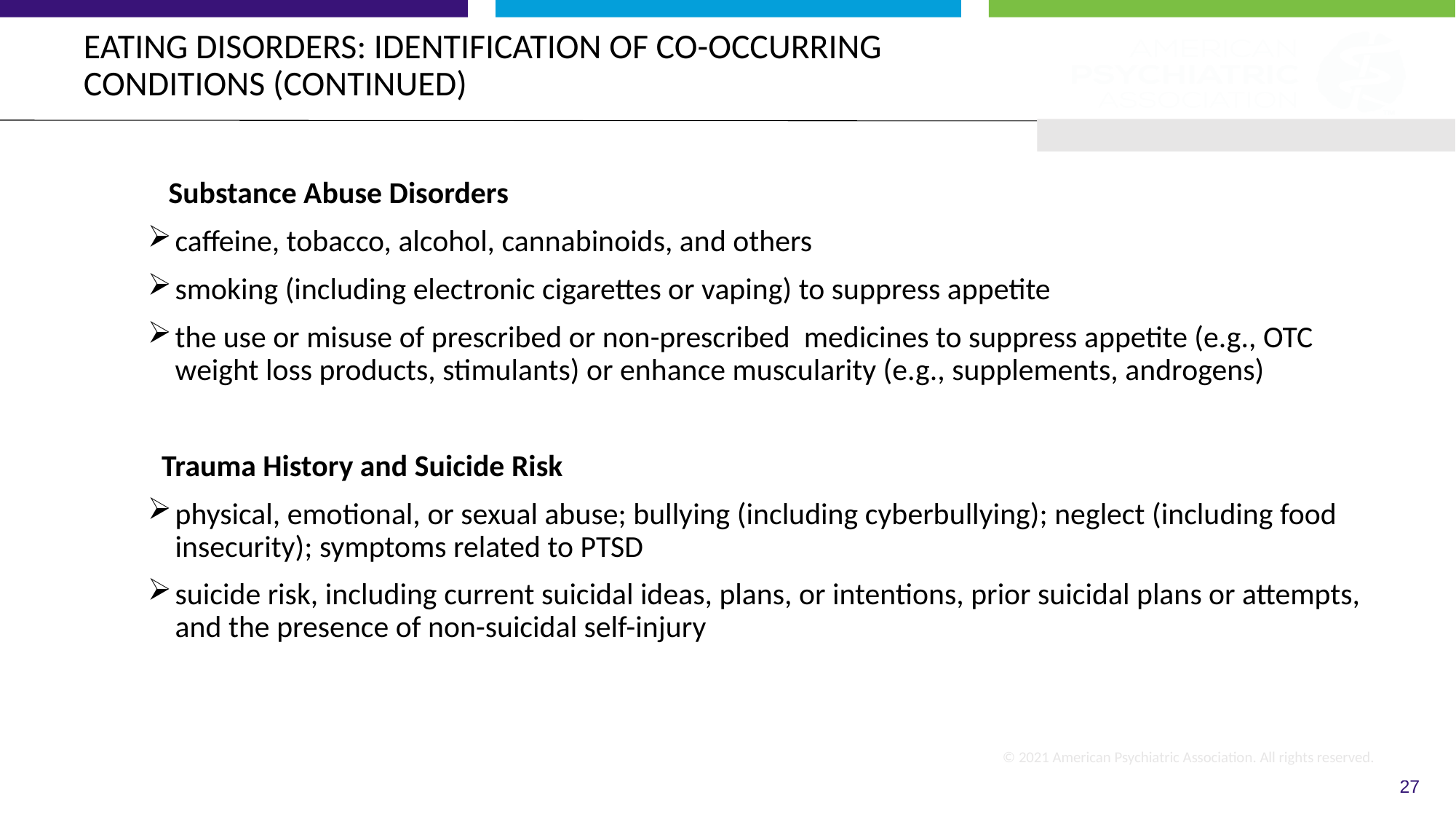

# EATING DISORDERS: Identification of Co-occurring Conditions (continued)
   Substance Abuse Disorders
caffeine, tobacco, alcohol, cannabinoids, and others
smoking (including electronic cigarettes or vaping) to suppress appetite
the use or misuse of prescribed or non-prescribed  medicines to suppress appetite (e.g., OTC weight loss products, stimulants) or enhance muscularity (e.g., supplements, androgens)

  Trauma History and Suicide Risk
physical, emotional, or sexual abuse; bullying (including cyberbullying); neglect (including food insecurity); symptoms related to PTSD
suicide risk, including current suicidal ideas, plans, or intentions, prior suicidal plans or attempts, and the presence of non-suicidal self-injury